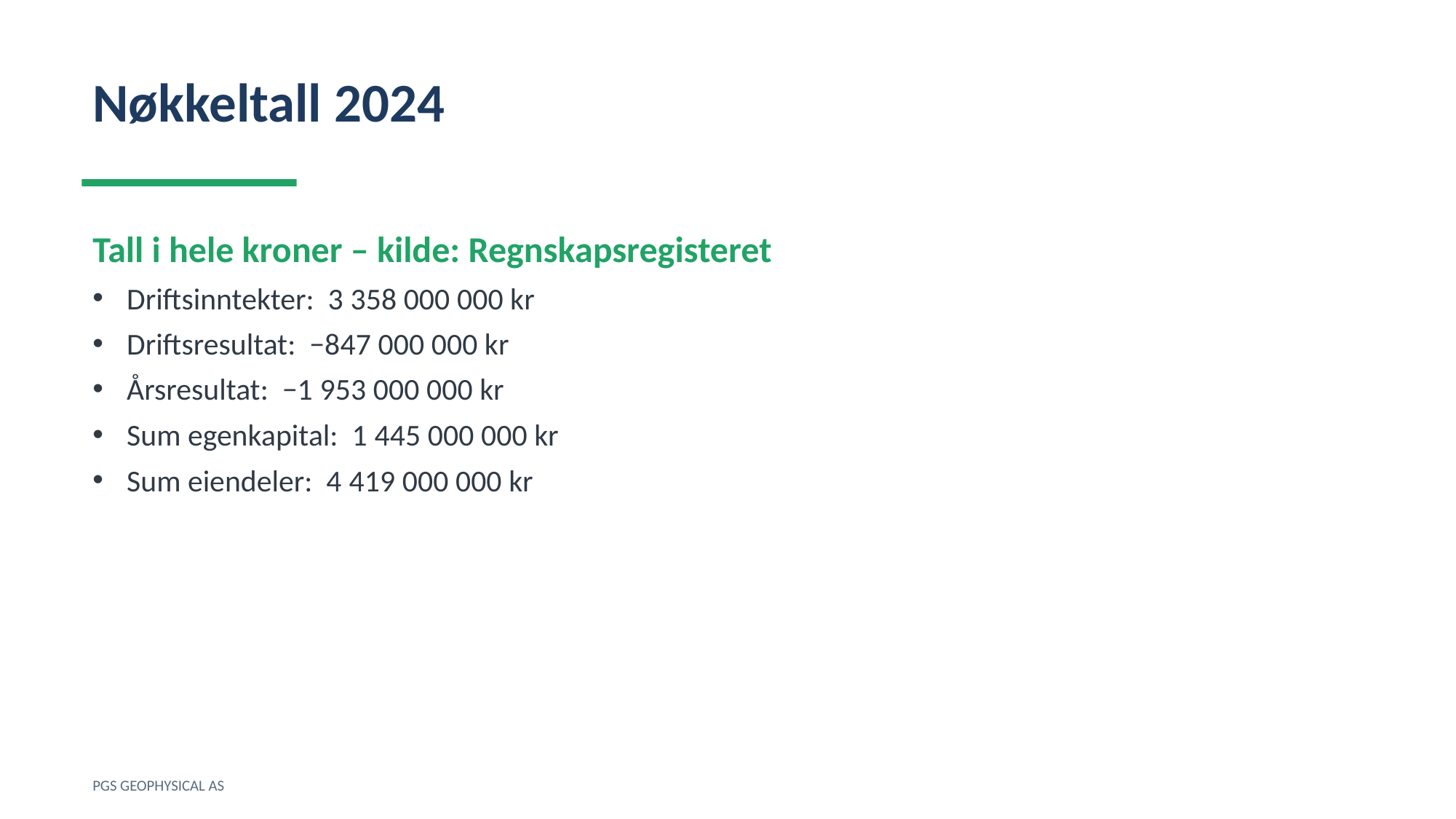

Nøkkeltall 2024

Tall i hele kroner – kilde: Regnskapsregisteret
Driftsinntekter:  3 358 000 000 kr
Driftsresultat:  −847 000 000 kr
Årsresultat:  −1 953 000 000 kr
Sum egenkapital:  1 445 000 000 kr
Sum eiendeler:  4 419 000 000 kr
PGS GEOPHYSICAL AS